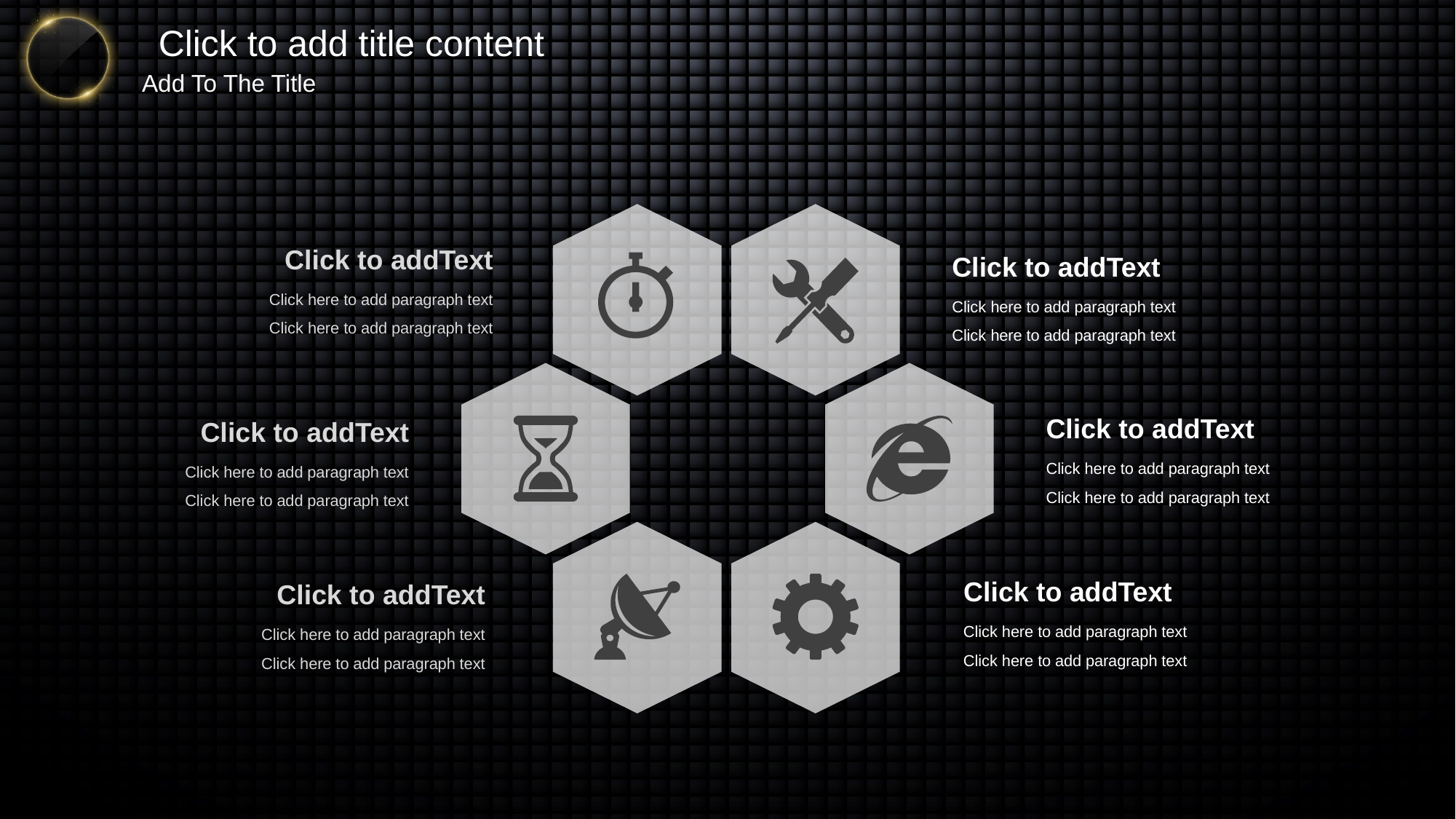

Click to addText
Click to addText

Click here to add paragraph text
Click here to add paragraph text
Click here to add paragraph text
Click here to add paragraph text

Click to addText
Click to addText

Click here to add paragraph text
Click here to add paragraph text
Click here to add paragraph text
Click here to add paragraph text

Click to addText
Click to addText

Click here to add paragraph text
Click here to add paragraph text
Click here to add paragraph text
Click here to add paragraph text